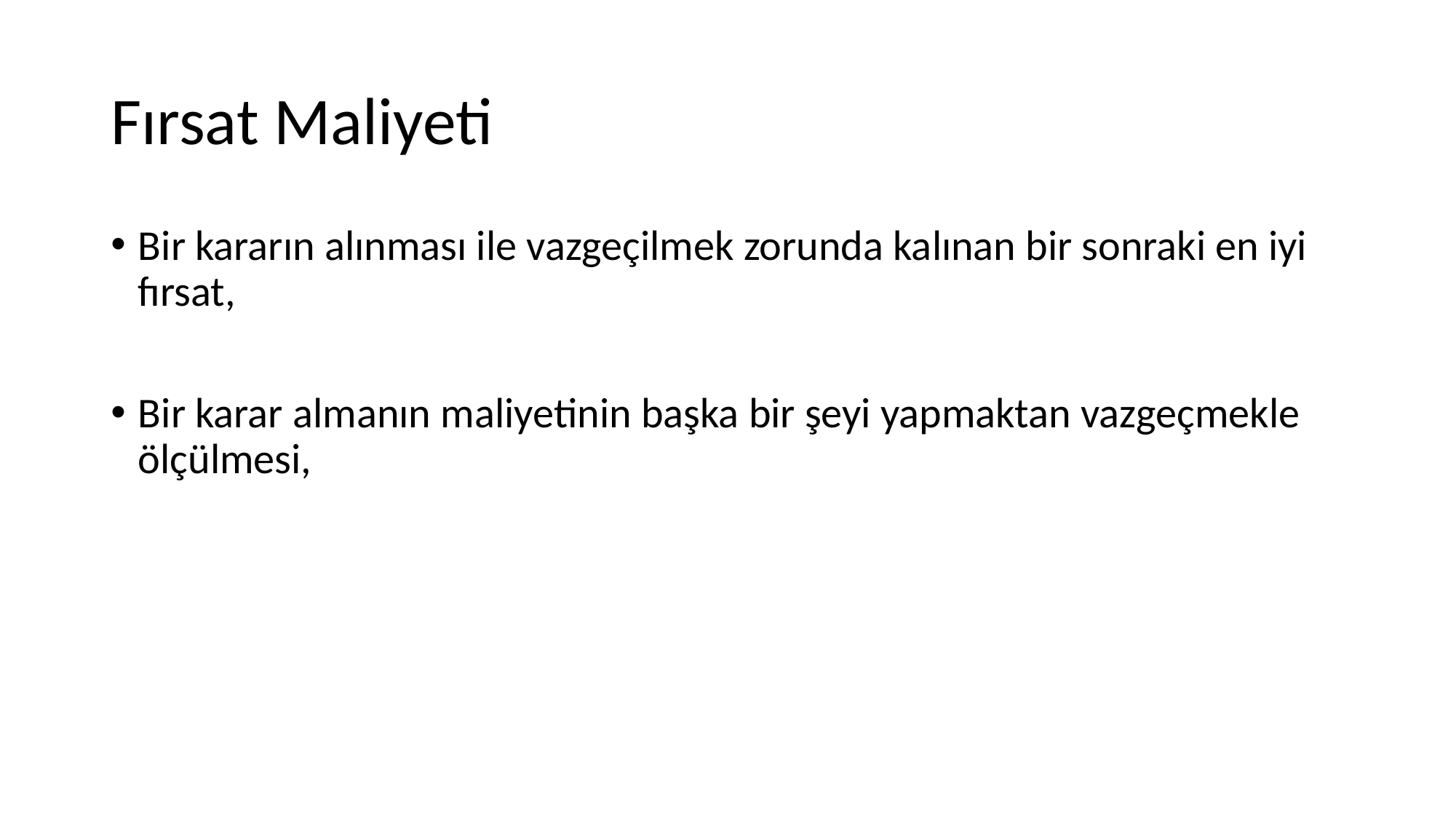

# Fırsat Maliyeti
Bir kararın alınması ile vazgeçilmek zorunda kalınan bir sonraki en iyi fırsat,

Bir karar almanın maliyetinin başka bir şeyi yapmaktan vazgeçmekle ölçülmesi,